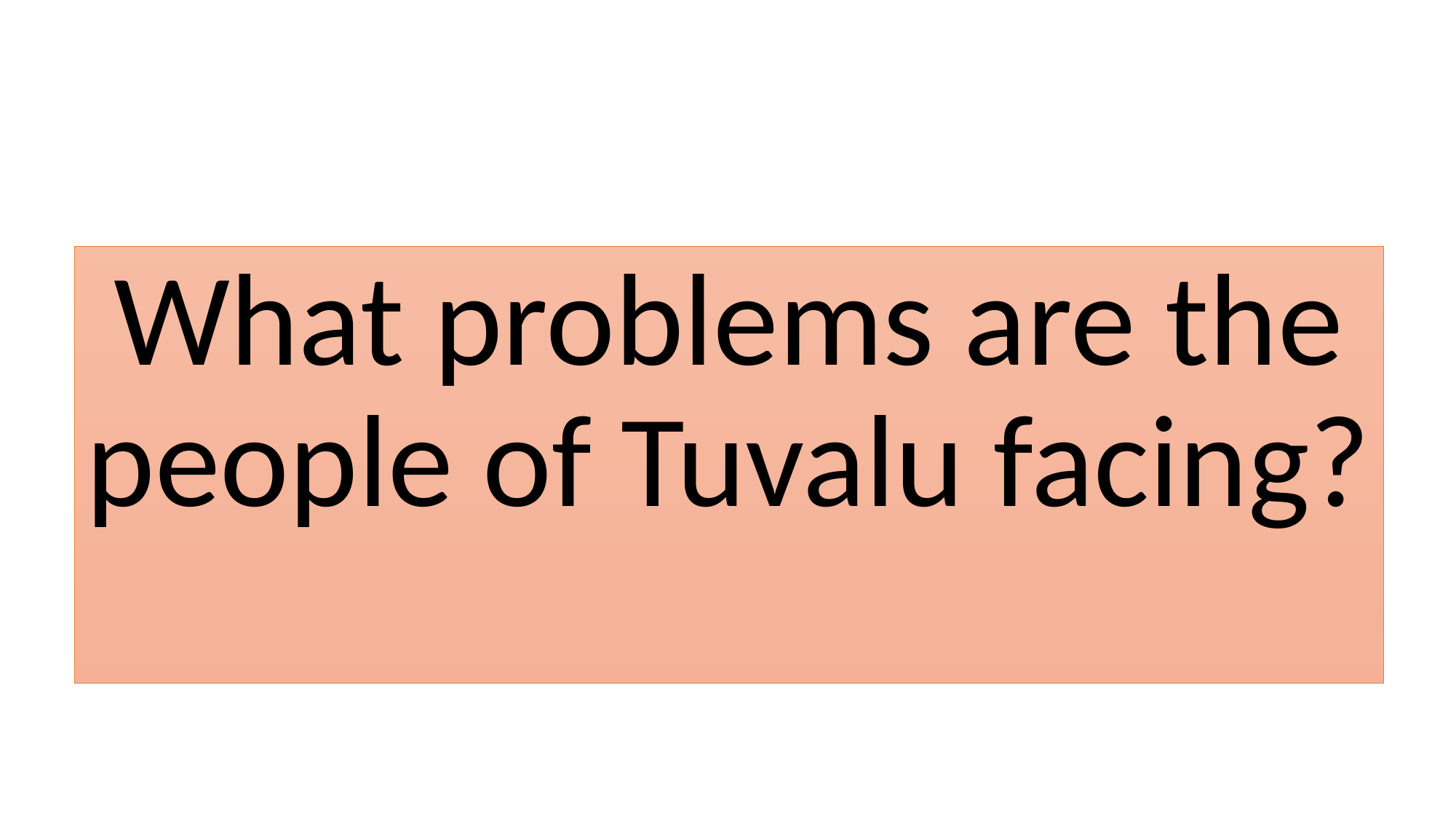

What problems are the people of Tuvalu facing?